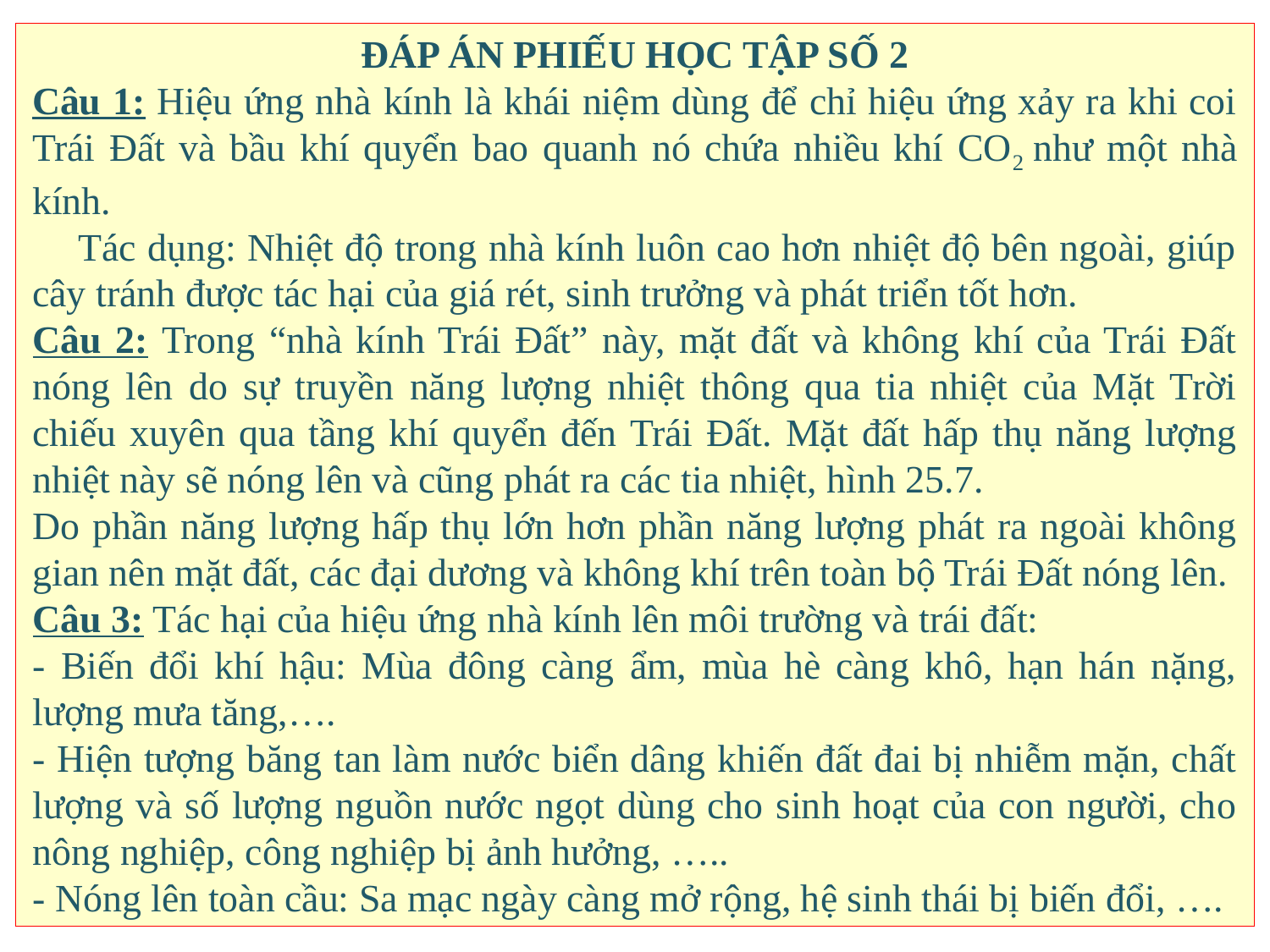

ĐÁP ÁN PHIẾU HỌC TẬP SỐ 2
Câu 1: Hiệu ứng nhà kính là khái niệm dùng để chỉ hiệu ứng xảy ra khi coi Trái Đất và bầu khí quyển bao quanh nó chứa nhiều khí CO2 như một nhà kính.
    Tác dụng: Nhiệt độ trong nhà kính luôn cao hơn nhiệt độ bên ngoài, giúp cây tránh được tác hại của giá rét, sinh trưởng và phát triển tốt hơn.
Câu 2: Trong “nhà kính Trái Đất” này, mặt đất và không khí của Trái Đất nóng lên do sự truyền năng lượng nhiệt thông qua tia nhiệt của Mặt Trời chiếu xuyên qua tầng khí quyển đến Trái Đất. Mặt đất hấp thụ năng lượng nhiệt này sẽ nóng lên và cũng phát ra các tia nhiệt, hình 25.7.
Do phần năng lượng hấp thụ lớn hơn phần năng lượng phát ra ngoài không gian nên mặt đất, các đại dương và không khí trên toàn bộ Trái Đất nóng lên.
Câu 3: Tác hại của hiệu ứng nhà kính lên môi trường và trái đất:
- Biến đổi khí hậu: Mùa đông càng ẩm, mùa hè càng khô, hạn hán nặng, lượng mưa tăng,….
- Hiện tượng băng tan làm nước biển dâng khiến đất đai bị nhiễm mặn, chất lượng và số lượng nguồn nước ngọt dùng cho sinh hoạt của con người, cho nông nghiệp, công nghiệp bị ảnh hưởng, …..
- Nóng lên toàn cầu: Sa mạc ngày càng mở rộng, hệ sinh thái bị biến đổi, ….